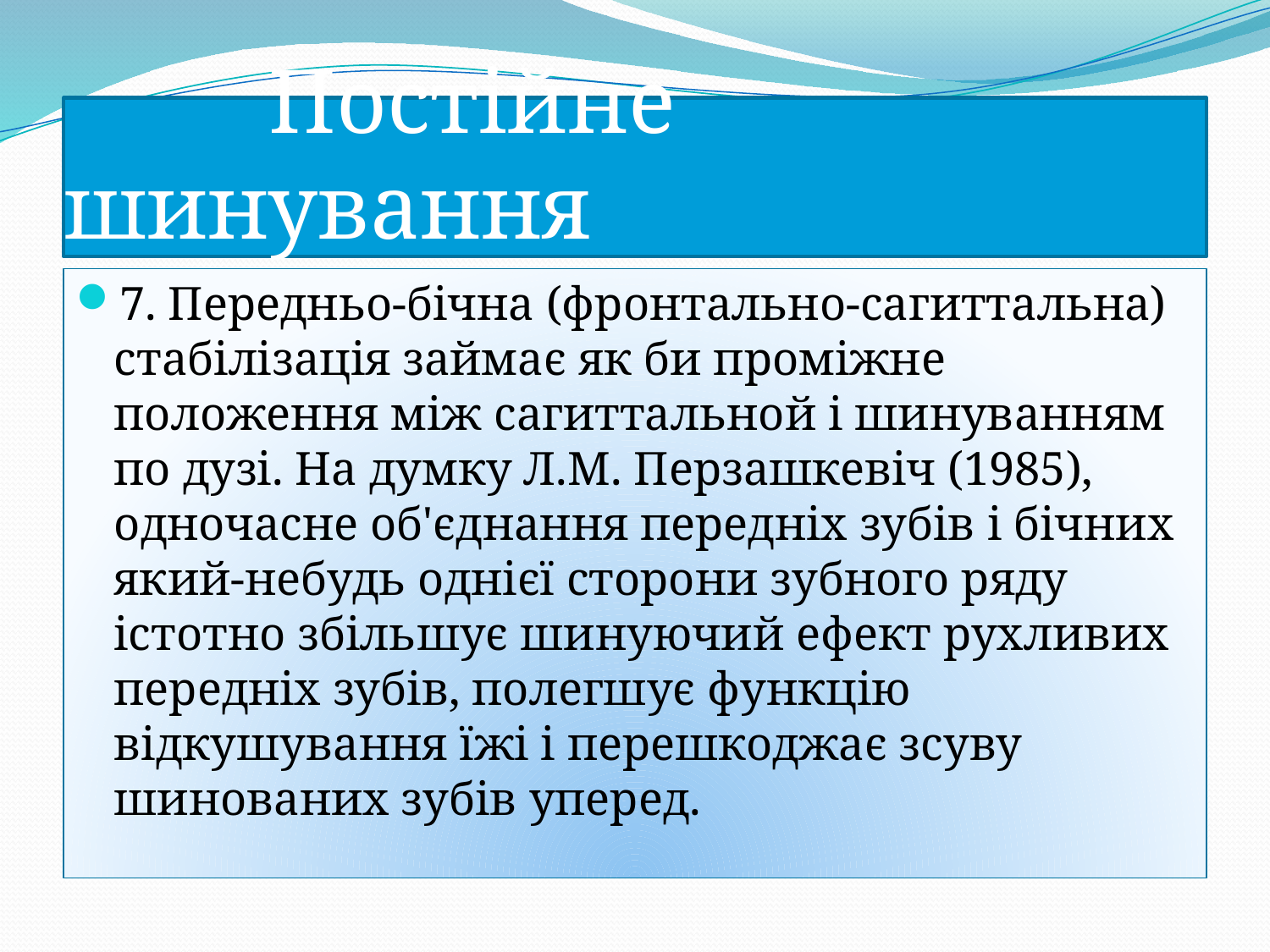

# Постійне шинування
7. Передньо-бічна (фронтально-сагиттальна) стабілізація займає як би проміжне положення між сагиттальной і шинуванням по дузі. На думку Л.М. Перзашкевіч (1985), одночасне об'єднання передніх зубів і бічних який-небудь однієї сторони зубного ряду істотно збільшує шинуючий ефект рухливих передніх зубів, полегшує функцію відкушування їжі і перешкоджає зсуву шинованих зубів уперед.